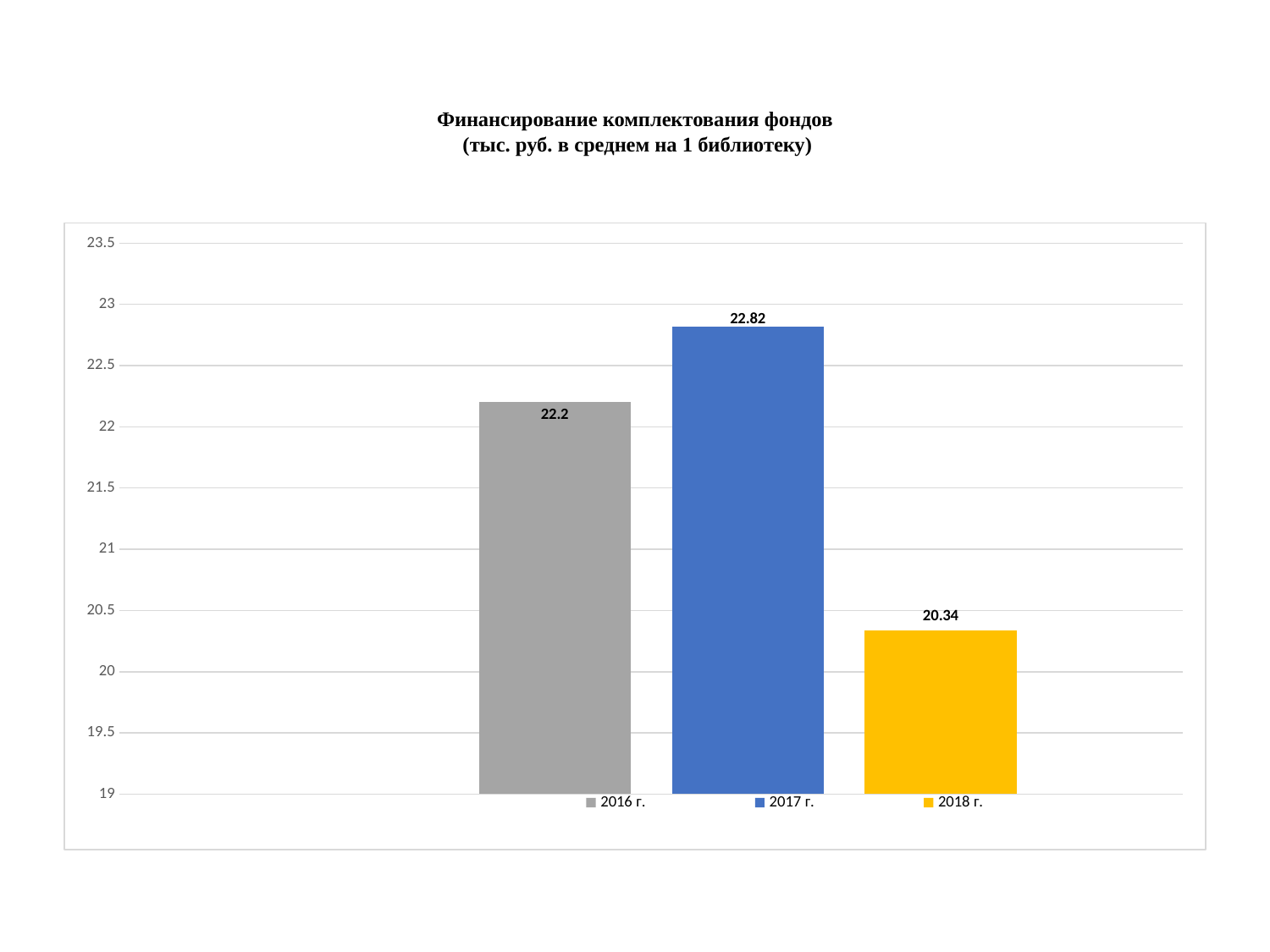

# Финансирование комплектования фондов (тыс. руб. в среднем на 1 библиотеку)

### Chart

| Category |   | 2016 г. | 2017 г. | 2018 г. |
|---|---|---|---|---|